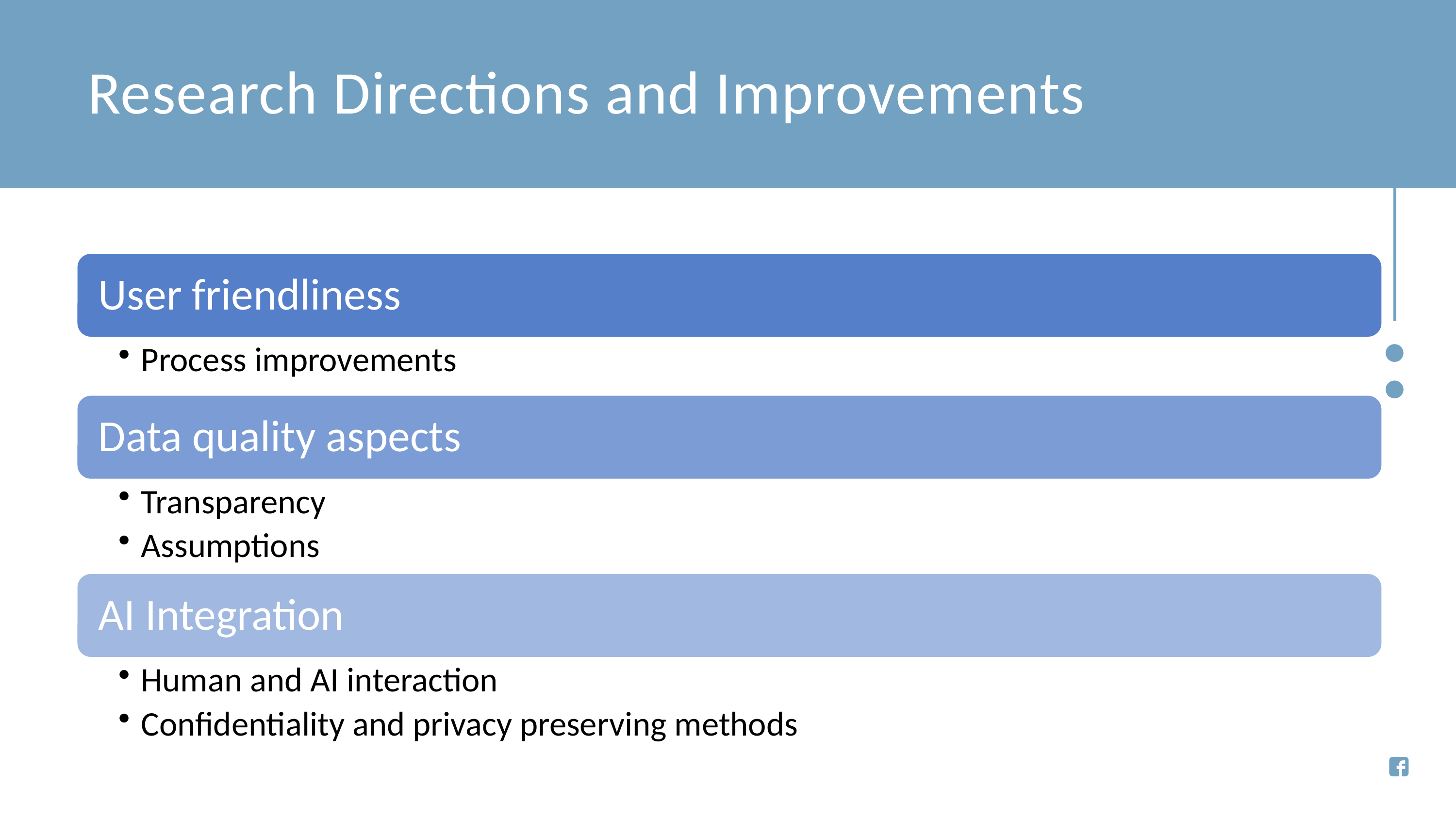

Research Directions and Improvements
User friendliness
Process improvements
Data quality aspects
Transparency
Assumptions
AI Integration
Human and AI interaction
Confidentiality and privacy preserving methods